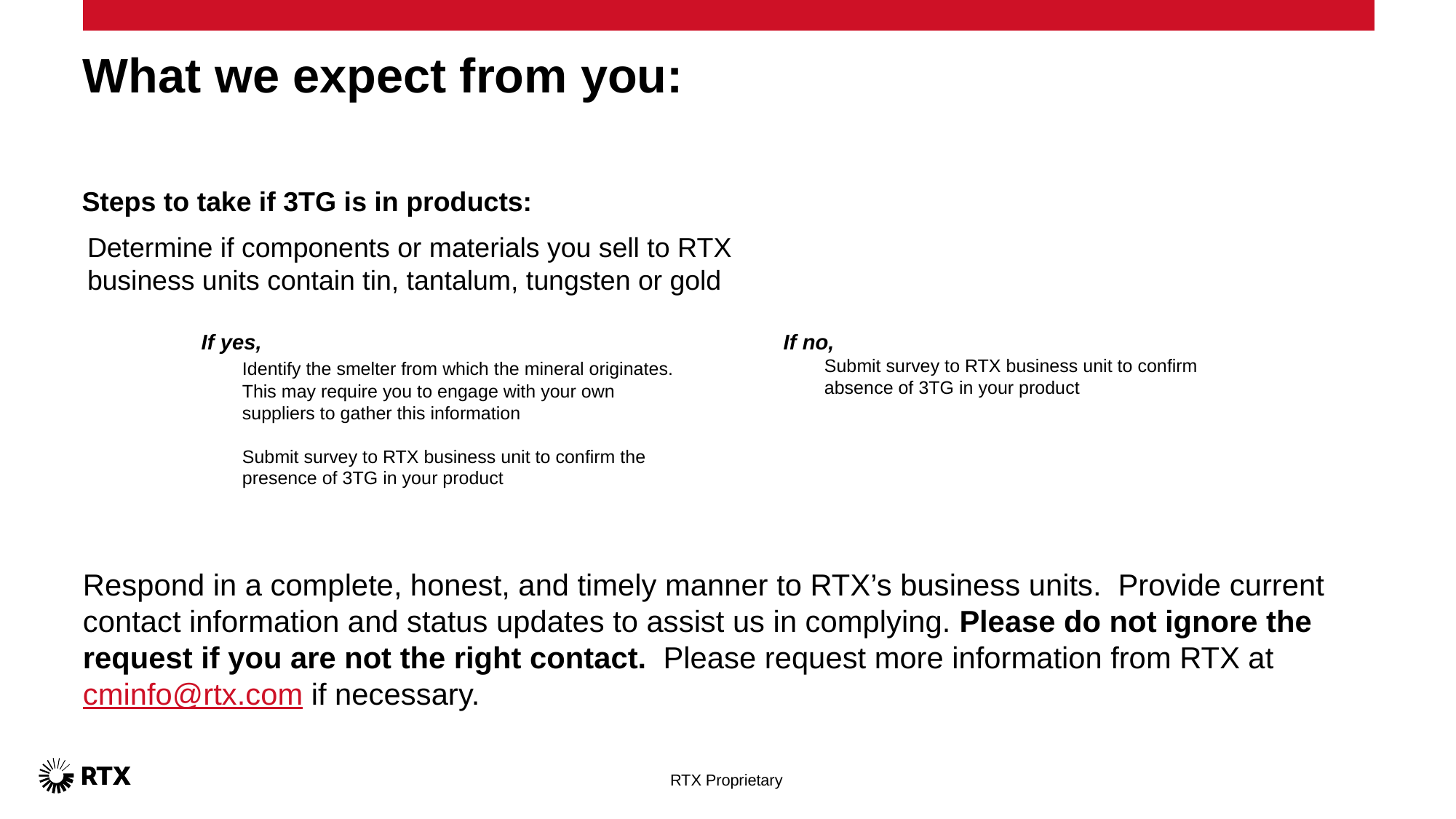

# What we expect from you:
Steps to take if 3TG is in products:
Determine if components or materials you sell to RTX business units contain tin, tantalum, tungsten or gold

If yes,
	Identify the smelter from which the mineral originates. This may require you to engage with your own suppliers to gather this information

	Submit survey to RTX business unit to confirm the presence of 3TG in your product

If no,
	Submit survey to RTX business unit to confirm absence of 3TG in your product
Respond in a complete, honest, and timely manner to RTX’s business units.  Provide current contact information and status updates to assist us in complying. Please do not ignore the request if you are not the right contact.  Please request more information from RTX at cminfo@rtx.com if necessary.

RTX Proprietary